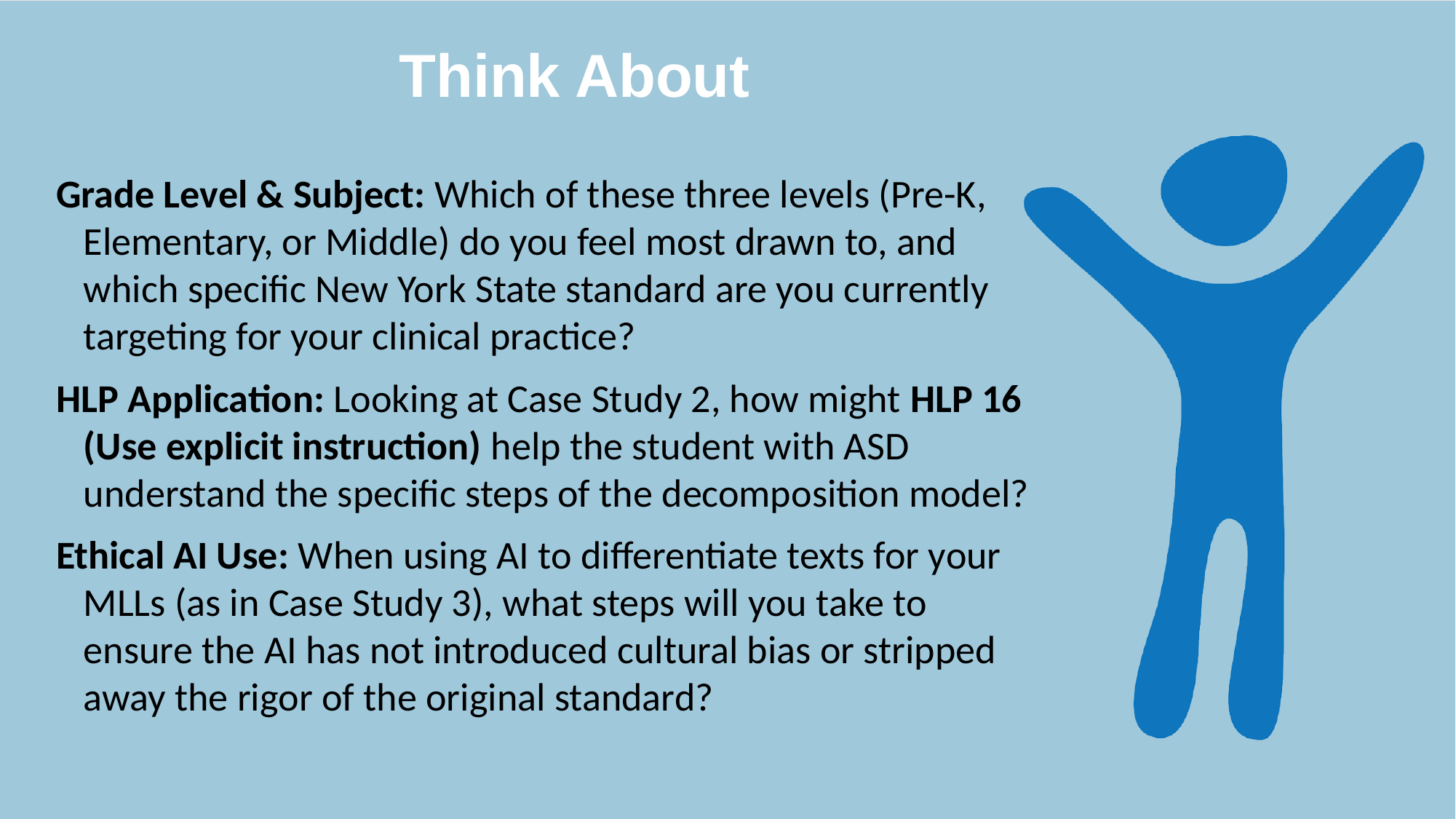

Think About
Grade Level & Subject: Which of these three levels (Pre-K, Elementary, or Middle) do you feel most drawn to, and which specific New York State standard are you currently targeting for your clinical practice?
HLP Application: Looking at Case Study 2, how might HLP 16 (Use explicit instruction) help the student with ASD understand the specific steps of the decomposition model?
Ethical AI Use: When using AI to differentiate texts for your MLLs (as in Case Study 3), what steps will you take to ensure the AI has not introduced cultural bias or stripped away the rigor of the original standard?